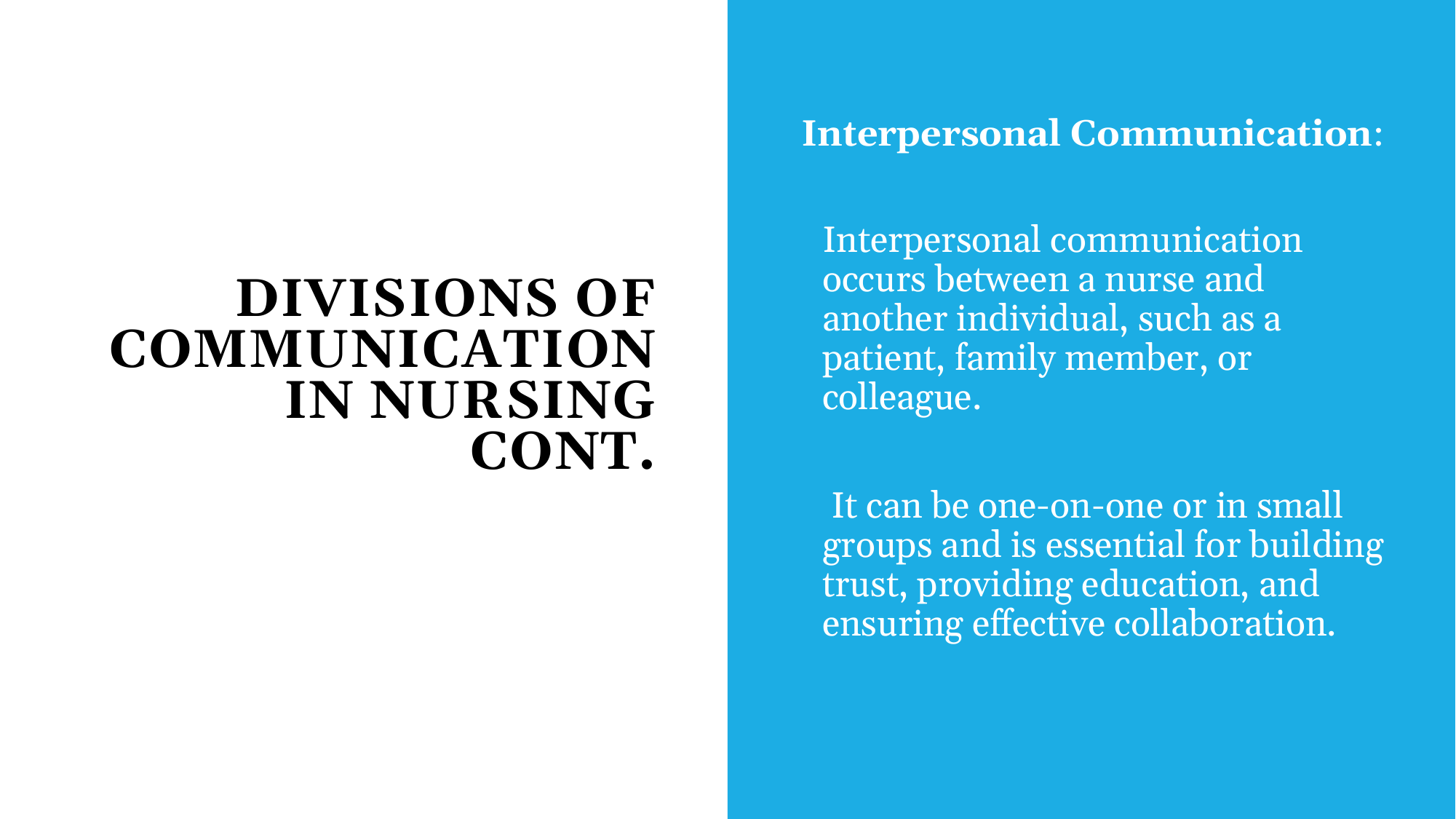

# Divisions of Communication in Nursing Cont.
Interpersonal Communication:

Interpersonal communication occurs between a nurse and another individual, such as a patient, family member, or colleague.

 It can be one-on-one or in small groups and is essential for building trust, providing education, and ensuring effective collaboration.